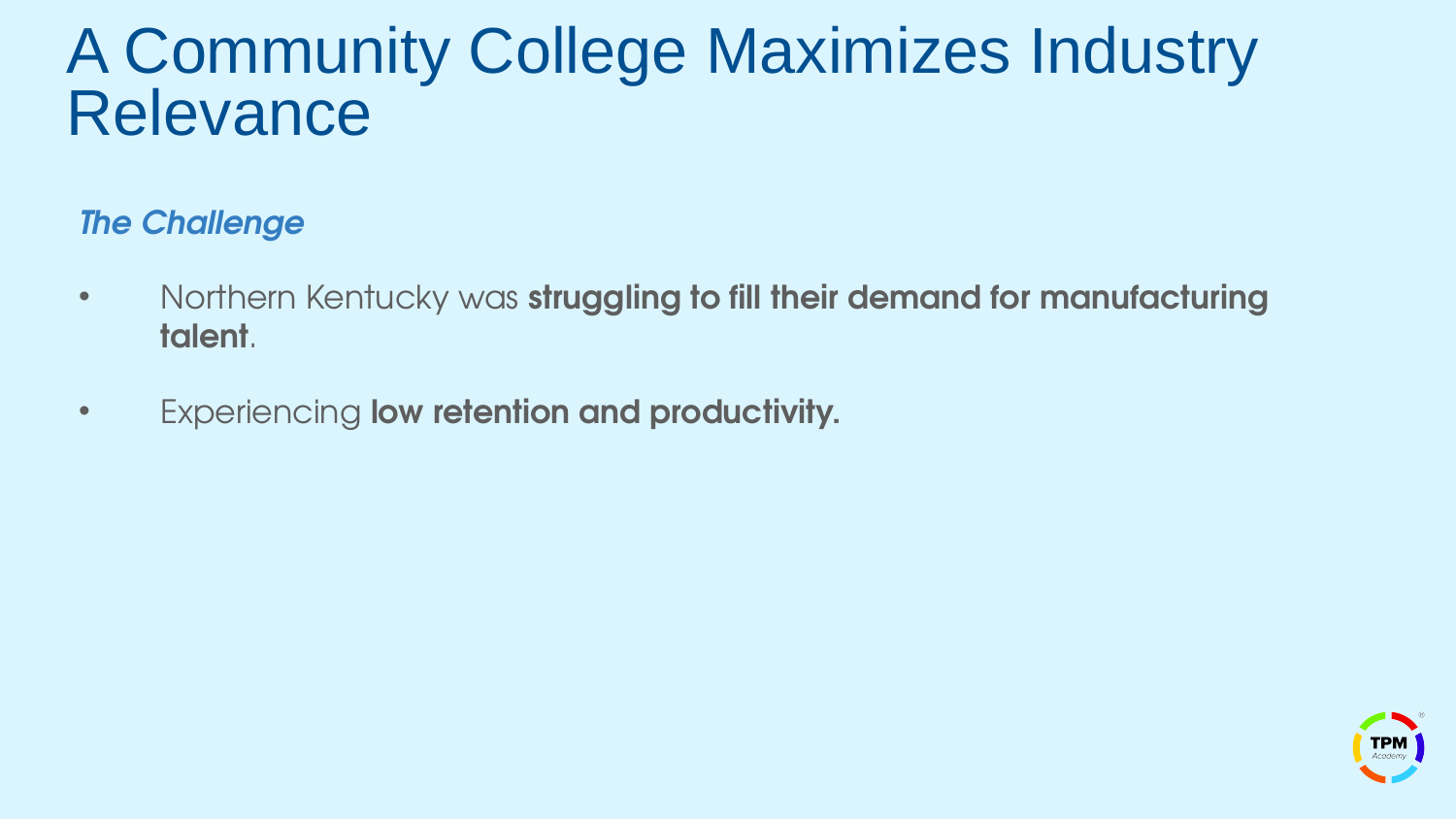

A Community College Maximizes Industry Relevance
The Challenge
Northern Kentucky was struggling to fill their demand for manufacturing talent.
Experiencing low retention and productivity.